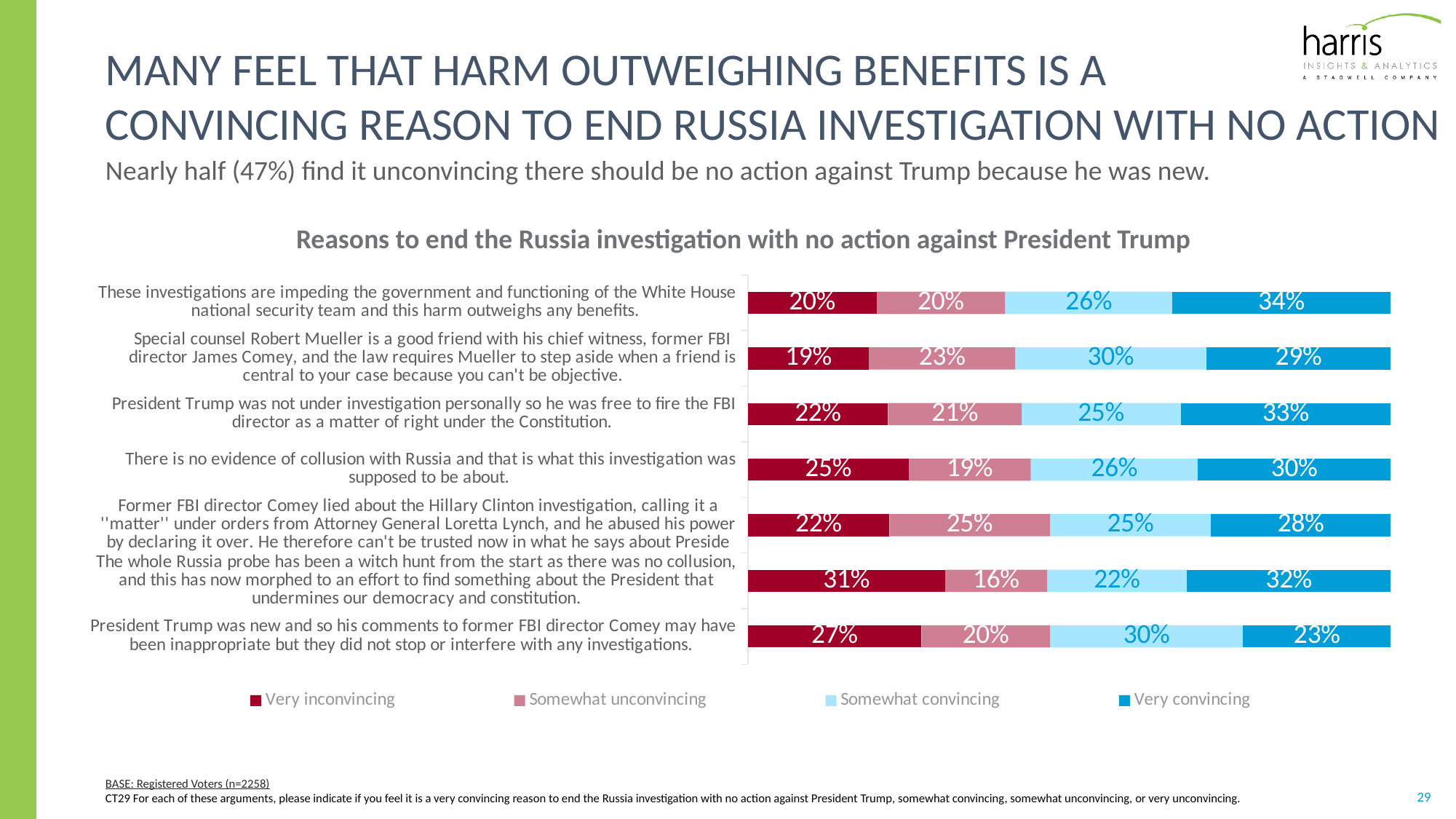

# Many feel that harm outweighing benefits is a convincing reason to end Russia investigation with no action
Nearly half (47%) find it unconvincing there should be no action against Trump because he was new.
Reasons to end the Russia investigation with no action against President Trump

### Chart

| Category | Very inconvincing | Somewhat unconvincing | Somewhat convincing | Very convincing |
|---|---|---|---|---|
| President Trump was new and so his comments to former FBI director Comey may have been inappropriate but they did not stop or interfere with any investigations.  | 0.27 | 0.2 | 0.3 | 0.23 |
| The whole Russia probe has been a witch hunt from the start as there was no collusion, and this has now morphed to an effort to find something about the President that undermines our democracy and constitution. | 0.31 | 0.16 | 0.22 | 0.32 |
| Former FBI director Comey lied about the Hillary Clinton investigation, calling it a ''matter'' under orders from Attorney General Loretta Lynch, and he abused his power by declaring it over. He therefore can't be trusted now in what he says about Preside | 0.22 | 0.25 | 0.25 | 0.28 |
| There is no evidence of collusion with Russia and that is what this investigation was supposed to be about.  | 0.25 | 0.19 | 0.26 | 0.3 |
| President Trump was not under investigation personally so he was free to fire the FBI director as a matter of right under the Constitution.  | 0.22 | 0.21 | 0.25 | 0.33 |
| Special counsel Robert Mueller is a good friend with his chief witness, former FBI director James Comey, and the law requires Mueller to step aside when a friend is central to your case because you can't be objective. | 0.19 | 0.23 | 0.3 | 0.29 |
| These investigations are impeding the government and functioning of the White House national security team and this harm outweighs any benefits.  | 0.2 | 0.2 | 0.26 | 0.34 |
BASE: Registered Voters (n=2258)
CT29 For each of these arguments, please indicate if you feel it is a very convincing reason to end the Russia investigation with no action against President Trump, somewhat convincing, somewhat unconvincing, or very unconvincing.